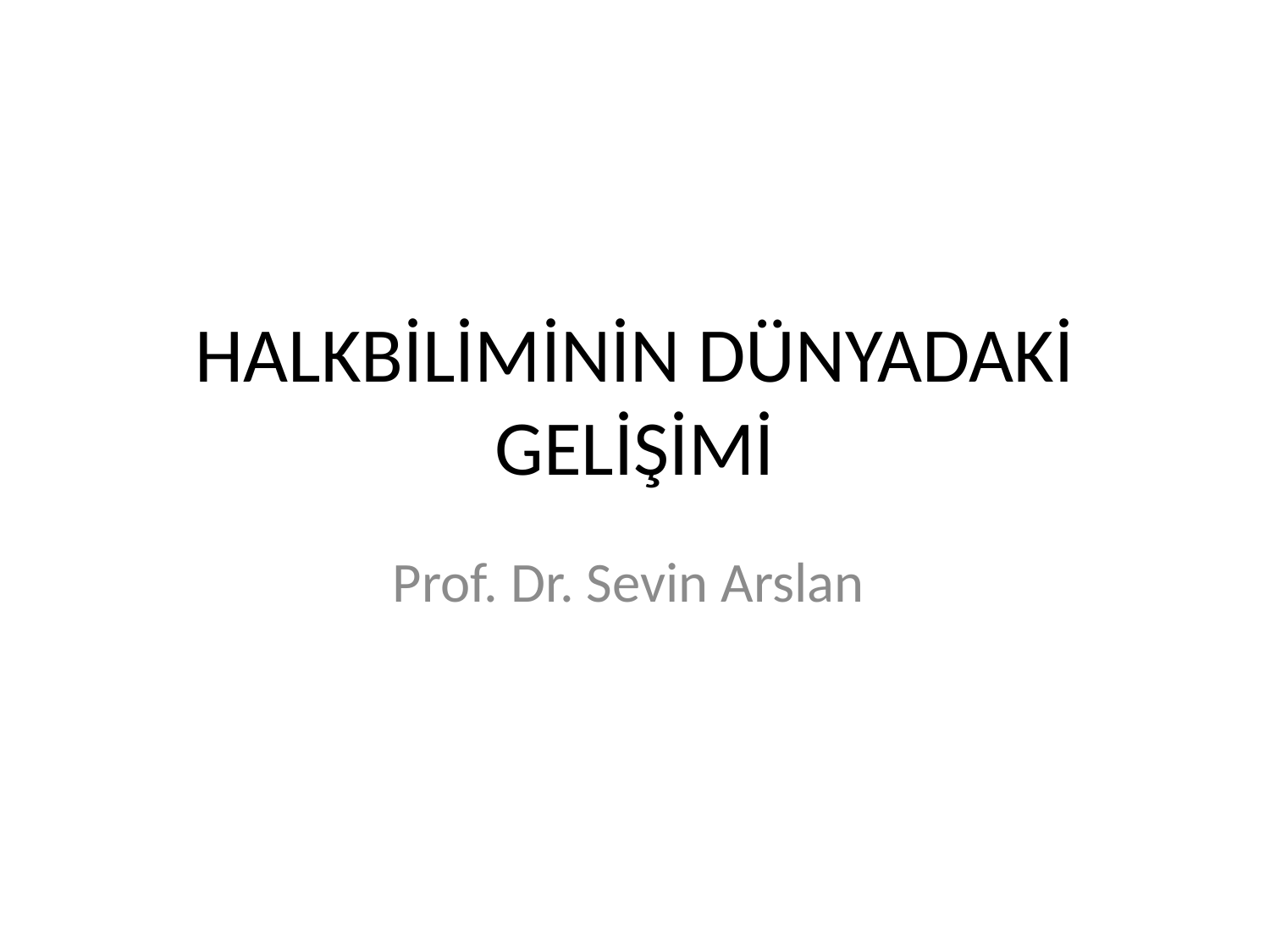

# HALKBİLİMİNİN DÜNYADAKİ GELİŞİMİ
Prof. Dr. Sevin Arslan